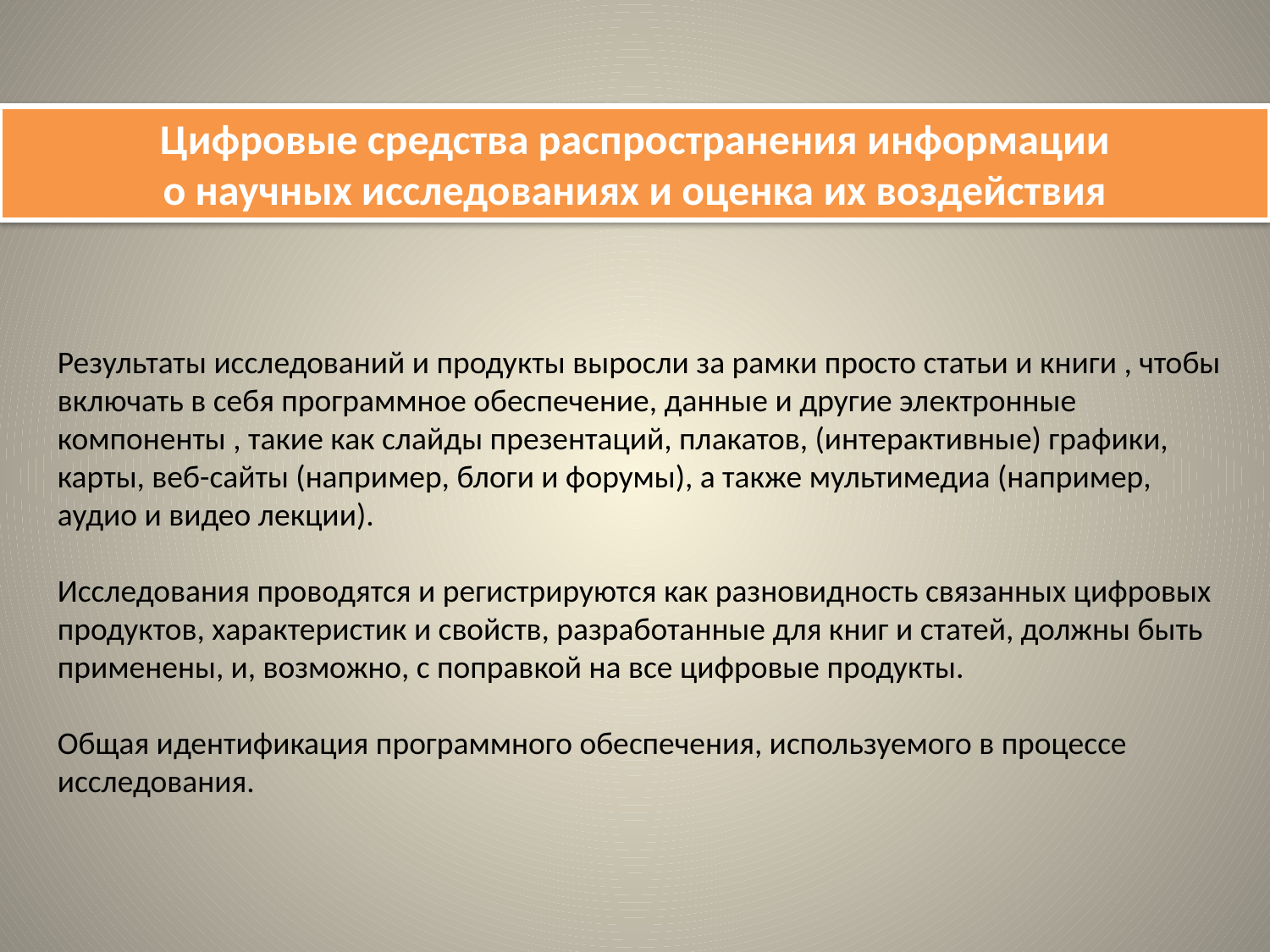

Цифровые средства распространения информации
о научных исследованиях и оценка их воздействия
Результаты исследований и продукты выросли за рамки просто статьи и книги , чтобы включать в себя программное обеспечение, данные и другие электронные компоненты , такие как слайды презентаций, плакатов, (интерактивные) графики, карты, веб-сайты (например, блоги и форумы), а также мультимедиа (например, аудио и видео лекции).

Исследования проводятся и регистрируются как разновидность связанных цифровых продуктов, характеристик и свойств, разработанные для книг и статей, должны быть применены, и, возможно, с поправкой на все цифровые продукты.

Общая идентификация программного обеспечения, используемого в процессе исследования.